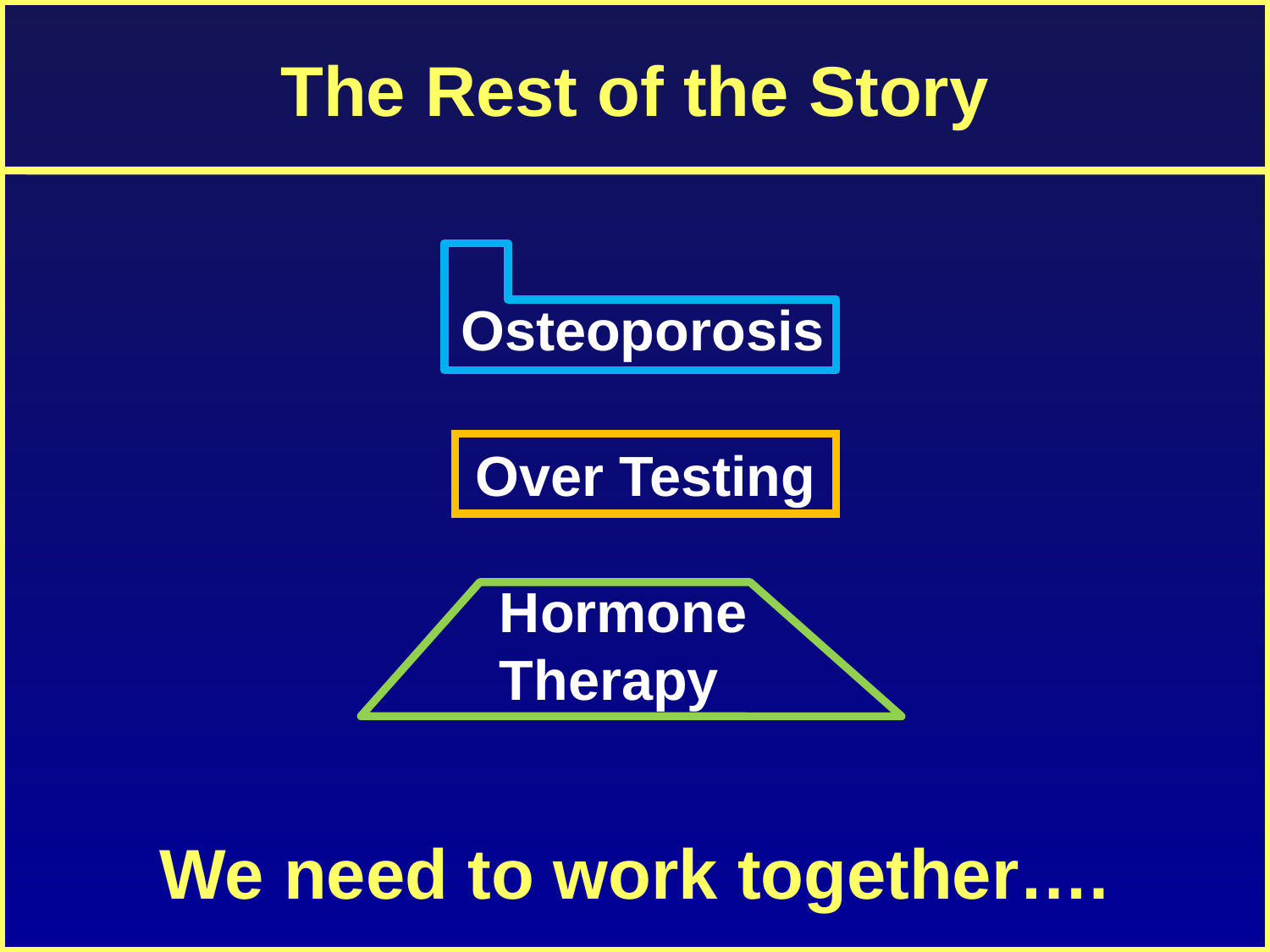

The Rest of the Story

Osteoporosis
Over Testing

Hormone Therapy
We need to work together….